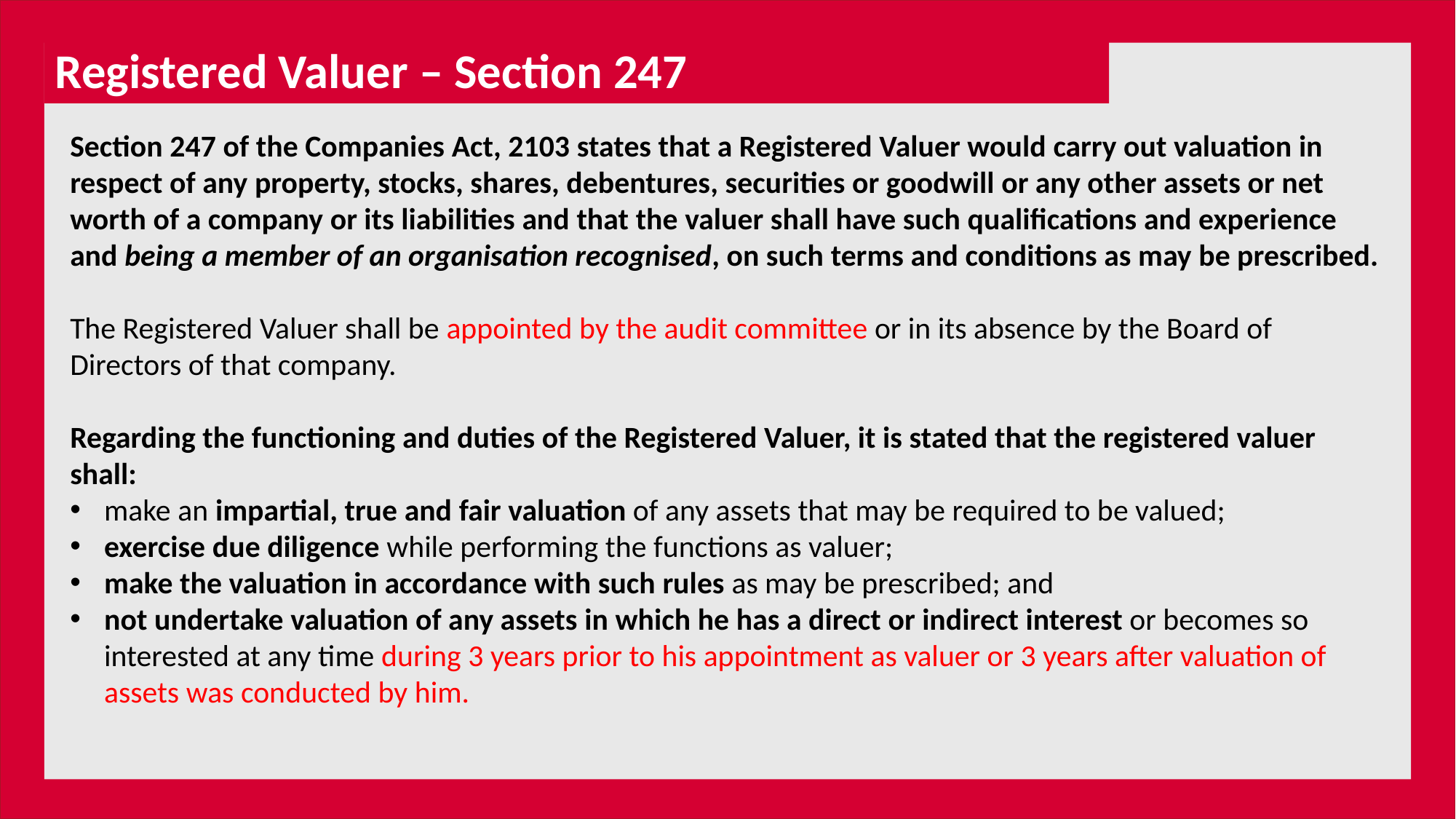

Registered Valuer – Section 247

Section 247 of the Companies Act, 2103 states that a Registered Valuer would carry out valuation in respect of any property, stocks, shares, debentures, securities or goodwill or any other assets or net worth of a company or its liabilities and that the valuer shall have such qualifications and experience and being a member of an organisation recognised, on such terms and conditions as may be prescribed.

The Registered Valuer shall be appointed by the audit committee or in its absence by the Board of Directors of that company.

Regarding the functioning and duties of the Registered Valuer, it is stated that the registered valuer shall:
make an impartial, true and fair valuation of any assets that may be required to be valued;
exercise due diligence while performing the functions as valuer;
make the valuation in accordance with such rules as may be prescribed; and
not undertake valuation of any assets in which he has a direct or indirect interest or becomes so interested at any time during 3 years prior to his appointment as valuer or 3 years after valuation of assets was conducted by him.